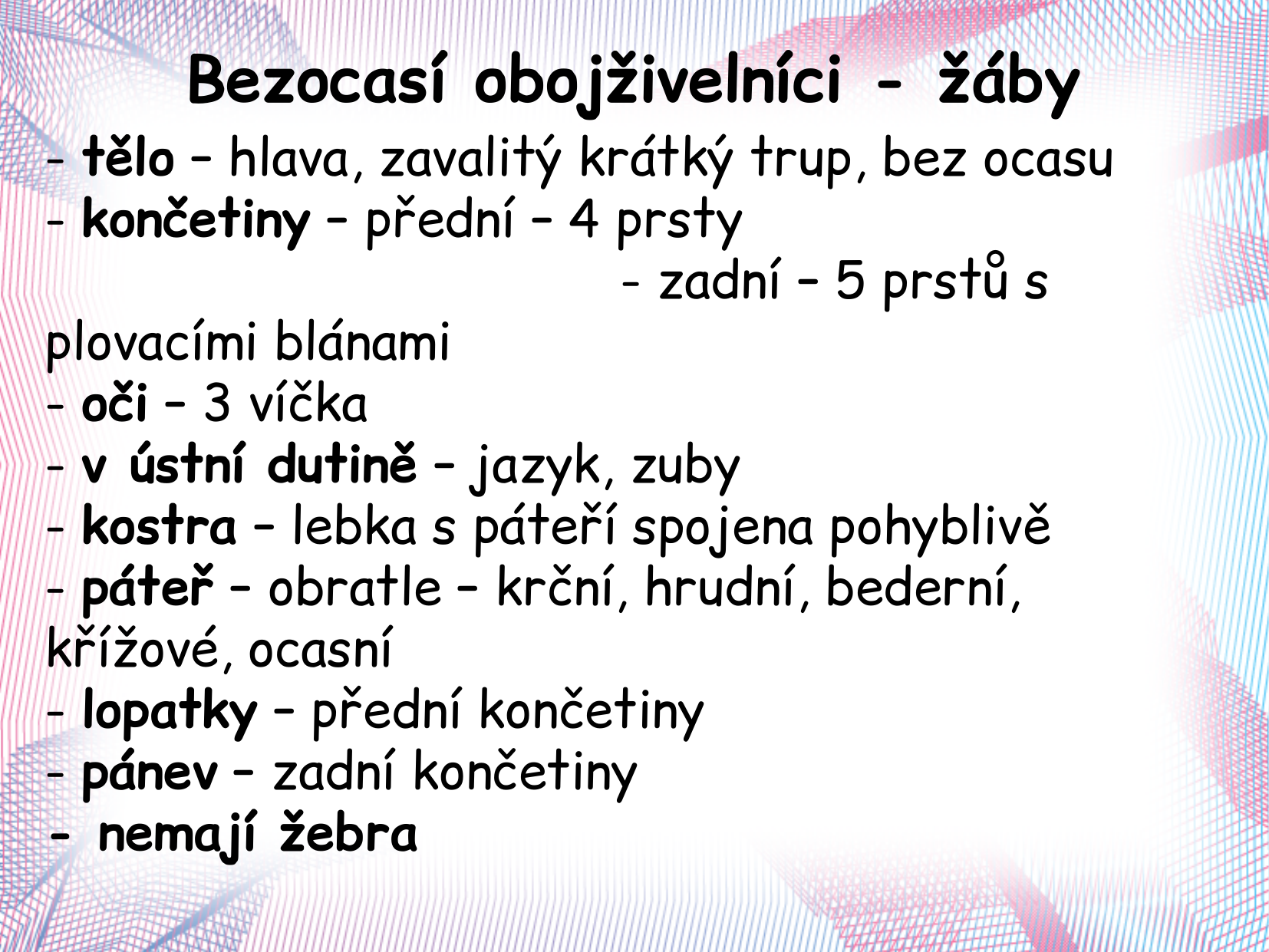

Bezocasí obojživelníci - žáby
- tělo – hlava, zavalitý krátký trup, bez ocasu
- končetiny – přední – 4 prsty
					- zadní – 5 prstů s plovacími blánami
- oči – 3 víčka
- v ústní dutině – jazyk, zuby
- kostra – lebka s páteří spojena pohyblivě
- páteř – obratle – krční, hrudní, bederní, křížové, ocasní
- lopatky – přední končetiny
- pánev – zadní končetiny
- nemají žebra